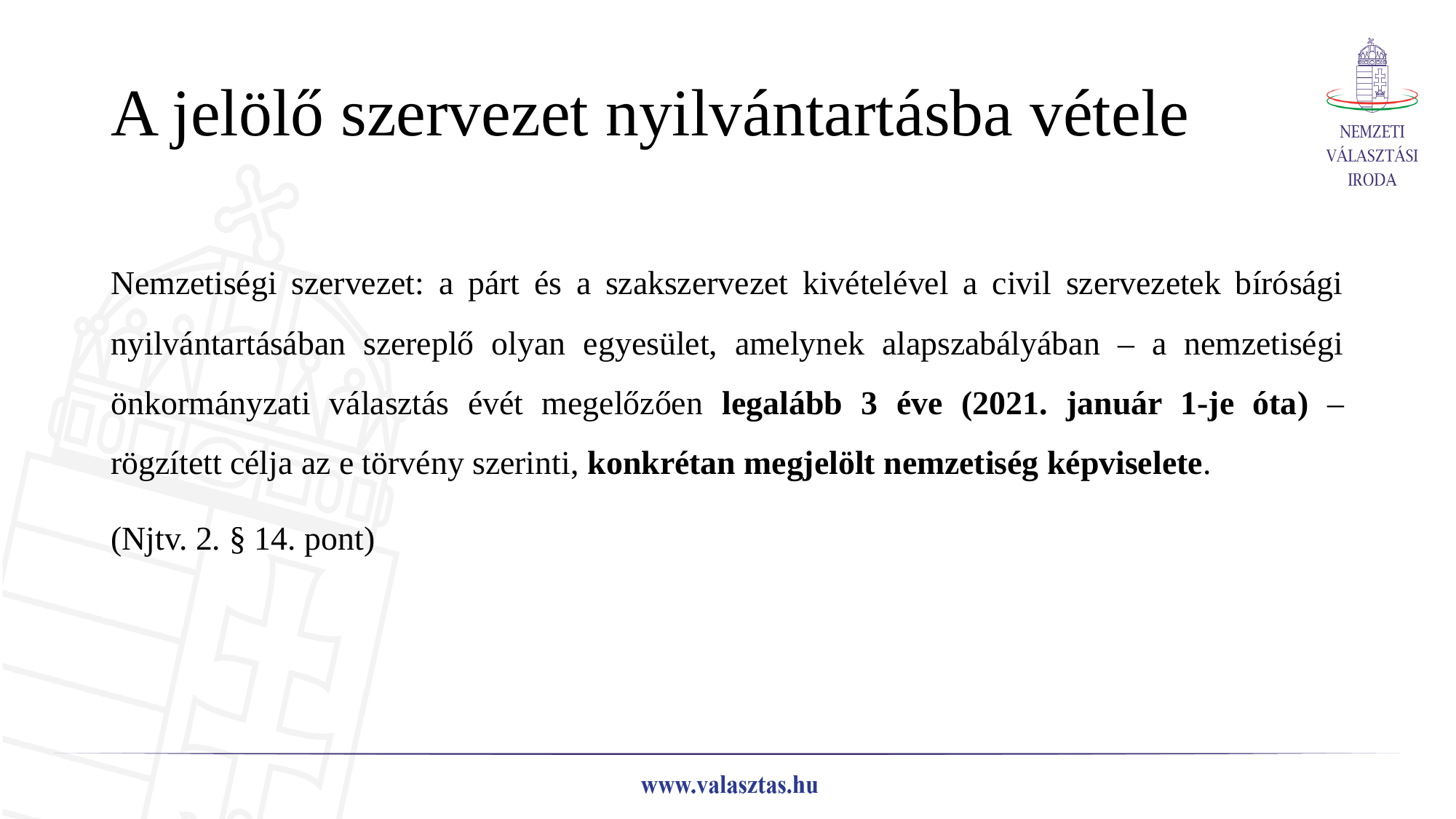

# A jelölő szervezet nyilvántartásba vétele
Nemzetiségi szervezet: a párt és a szakszervezet kivételével a civil szervezetek bírósági nyilvántartásában szereplő olyan egyesület, amelynek alapszabályában – a nemzetiségi önkormányzati választás évét megelőzően legalább 3 éve (2021. január 1-je óta) – rögzített célja az e törvény szerinti, konkrétan megjelölt nemzetiség képviselete.
(Njtv. 2. § 14. pont)